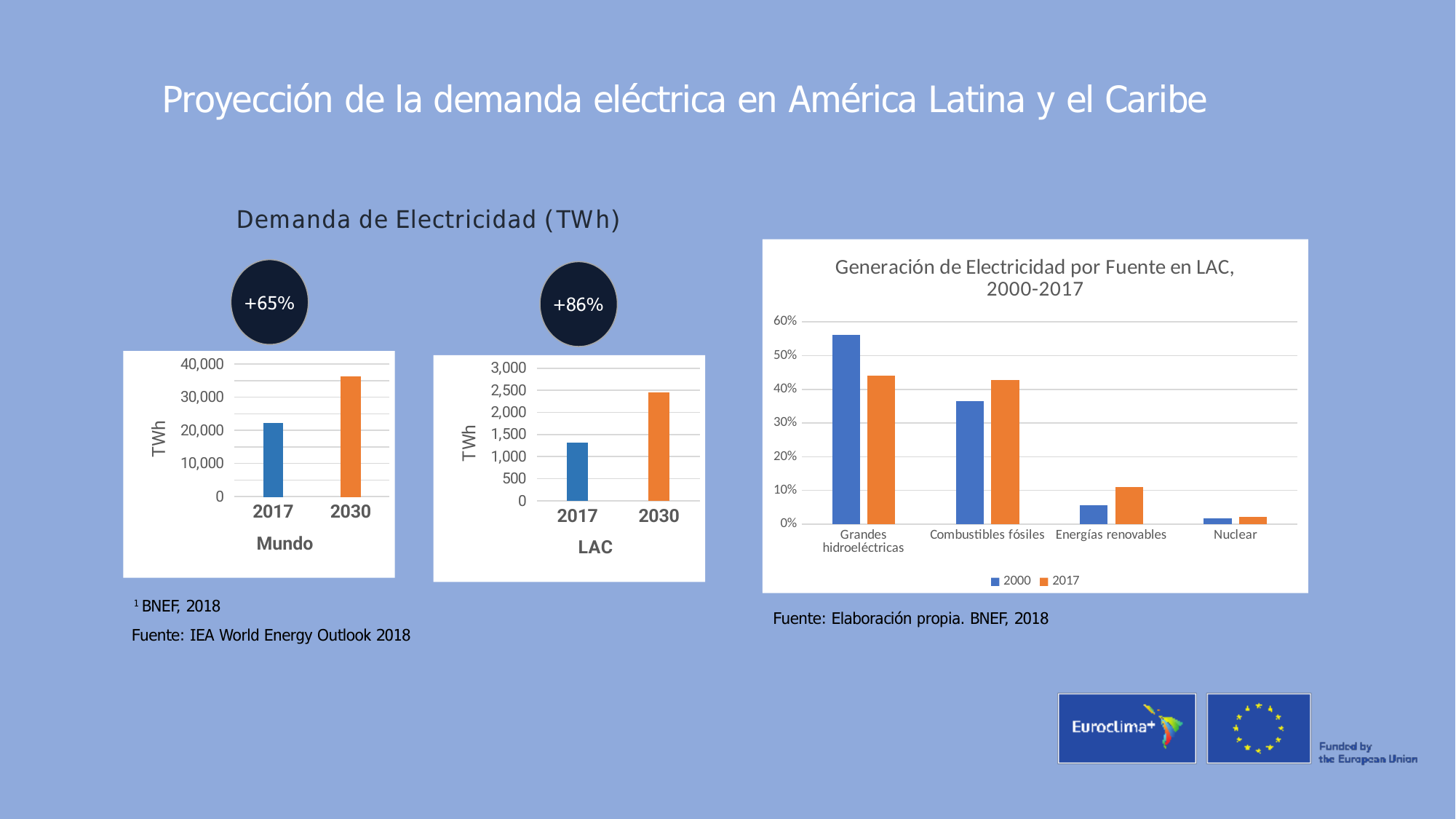

Proyección de la demanda eléctrica en América Latina y el Caribe
Demanda de Electricidad (TWh)
+65%
+86%

### Chart

| Category |  |
|---|---|
| 2017 | 22015.0 |
| 2030 | 36224.0 |

### Chart

| Category |  |
|---|---|
| 2017 | 1312.0 |
| 2030 | 2444.0 |
1 BNEF, 2018
Fuente: IEA World Energy Outlook 2018

### Chart: Generación de Electricidad por Fuente en LAC, 2000-2017

| Category | 2000 | 2017 |
|---|---|---|
| Grandes hidroeléctricas | 0.561521782348363 | 0.440806601671527 |
| Combustibles fósiles | 0.364219599227703 | 0.428014755512469 |
| Energías renovables | 0.0565315034520869 | 0.109692980055822 |
| Nuclear | 0.0177271149718475 | 0.0214856627601825 |
Fuente: Elaboración propia. BNEF, 2018